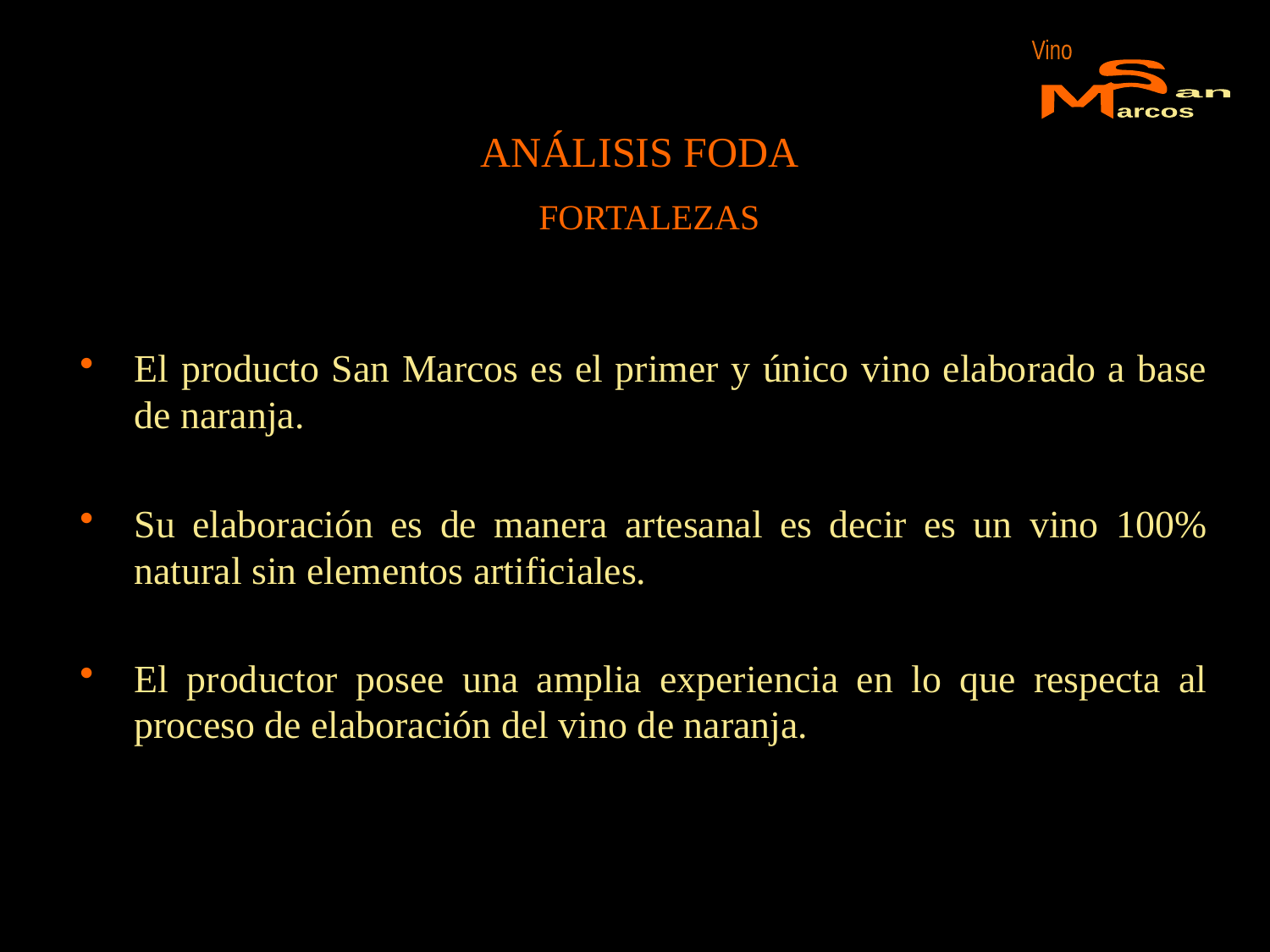

Vino
S
M
an
arcos
ANÁLISIS FODA

 FORTALEZAS

El producto San Marcos es el primer y único vino elaborado a base de naranja.

Su elaboración es de manera artesanal es decir es un vino 100% natural sin elementos artificiales.

El productor posee una amplia experiencia en lo que respecta al proceso de elaboración del vino de naranja.